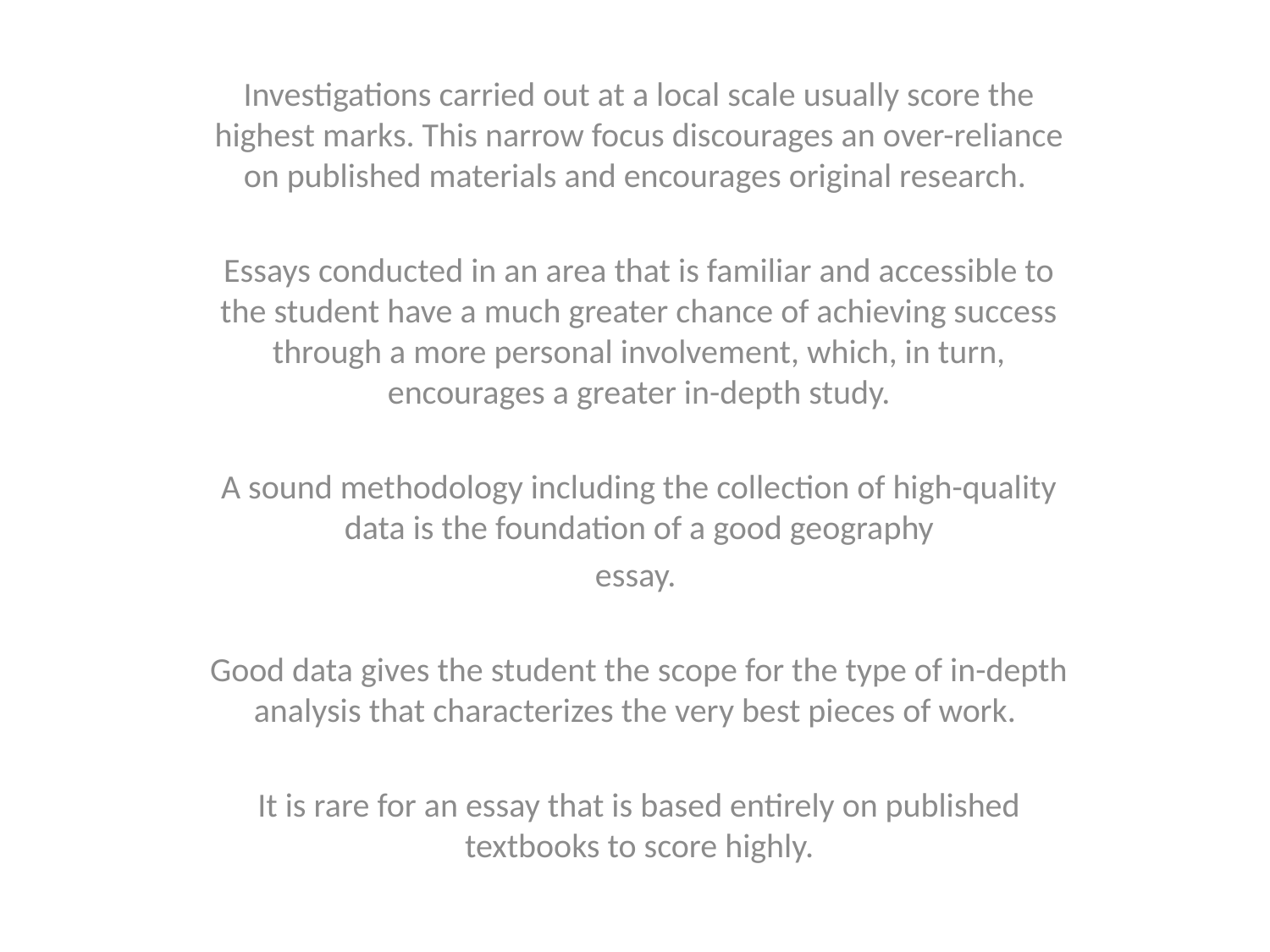

Investigations carried out at a local scale usually score the highest marks. This narrow focus discourages an over-reliance on published materials and encourages original research.

Essays conducted in an area that is familiar and accessible to the student have a much greater chance of achieving success through a more personal involvement, which, in turn, encourages a greater in-depth study.

A sound methodology including the collection of high-quality data is the foundation of a good geography
essay.

Good data gives the student the scope for the type of in-depth analysis that characterizes the very best pieces of work.

It is rare for an essay that is based entirely on published textbooks to score highly.
#